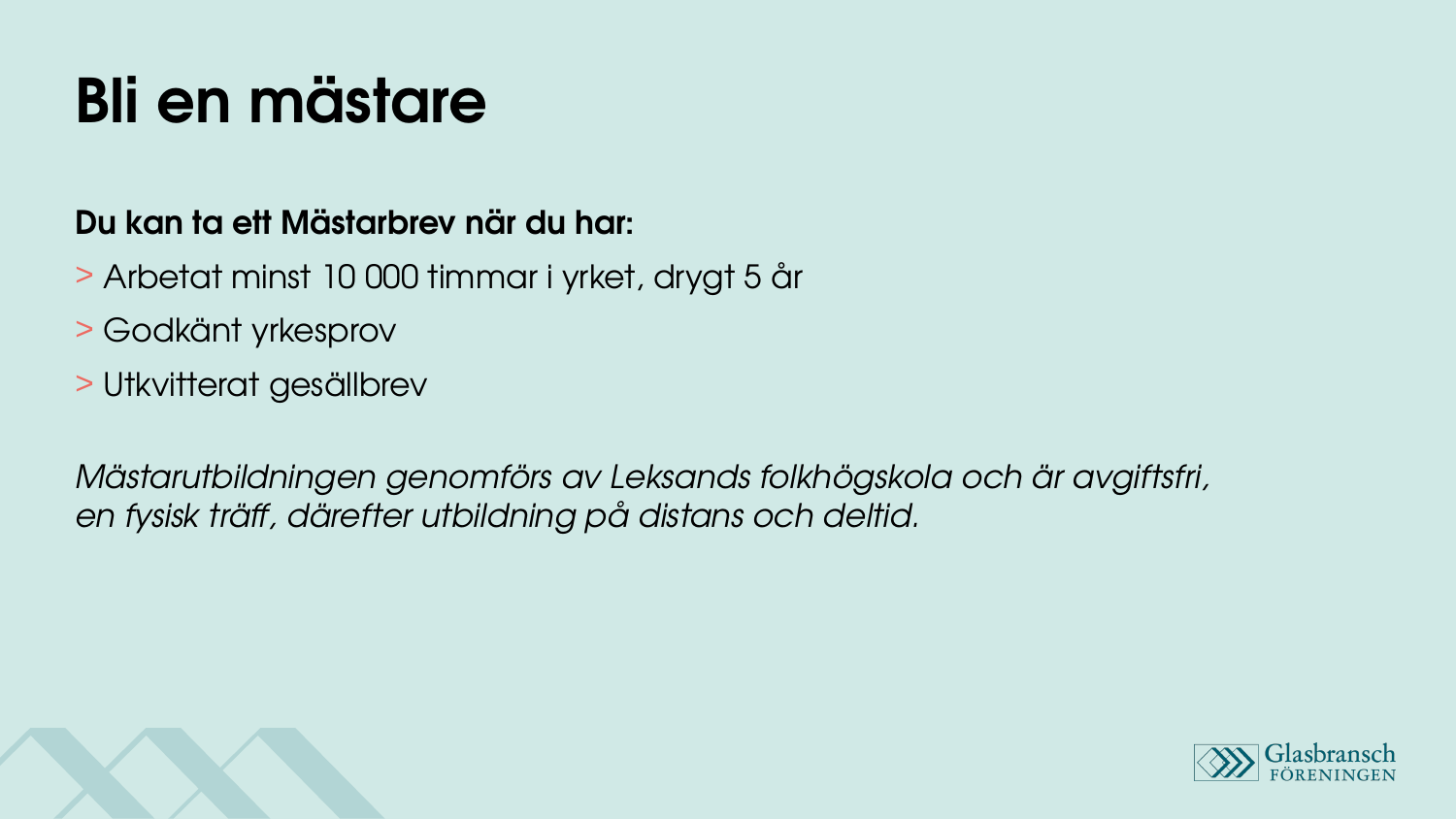

# Bli en mästare
Du kan ta ett Mästarbrev när du har:
Arbetat minst 10 000 timmar i yrket, drygt 5 år
Godkänt yrkesprov
Utkvitterat gesällbrev
Mästarutbildningen genomförs av Leksands folkhögskola och är avgiftsfri, en fysisk träff, därefter utbildning på distans och deltid.